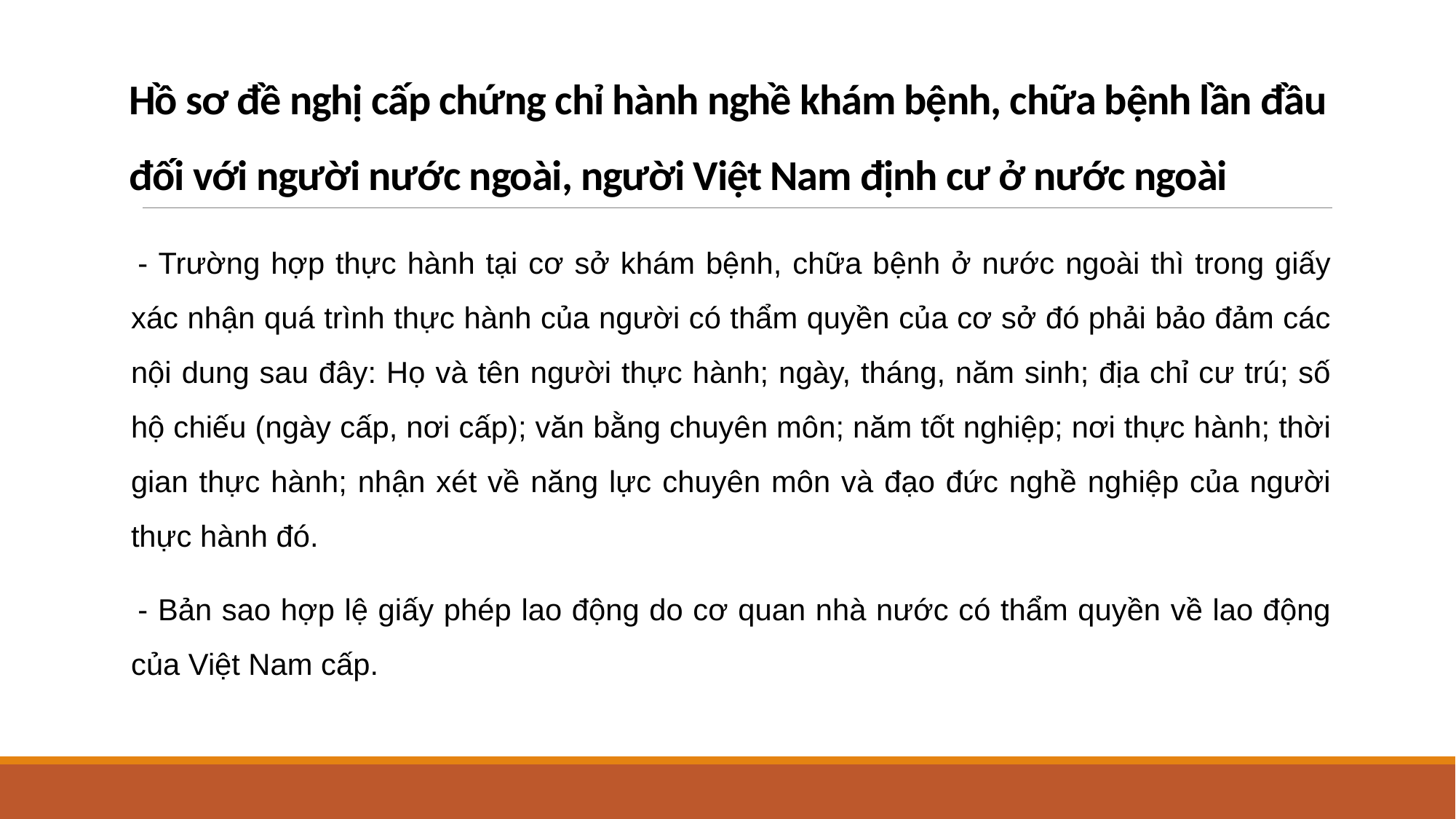

# Hồ sơ đề nghị cấp chứng chỉ hành nghề khám bệnh, chữa bệnh lần đầu đối với người nước ngoài, người Việt Nam định cư ở nước ngoài
- Trường hợp thực hành tại cơ sở khám bệnh, chữa bệnh ở nước ngoài thì trong giấy xác nhận quá trình thực hành của người có thẩm quyền của cơ sở đó phải bảo đảm các nội dung sau đây: Họ và tên người thực hành; ngày, tháng, năm sinh; địa chỉ cư trú; số hộ chiếu (ngày cấp, nơi cấp); văn bằng chuyên môn; năm tốt nghiệp; nơi thực hành; thời gian thực hành; nhận xét về năng lực chuyên môn và đạo đức nghề nghiệp của người thực hành đó.
- Bản sao hợp lệ giấy phép lao động do cơ quan nhà nước có thẩm quyền về lao động của Việt Nam cấp.